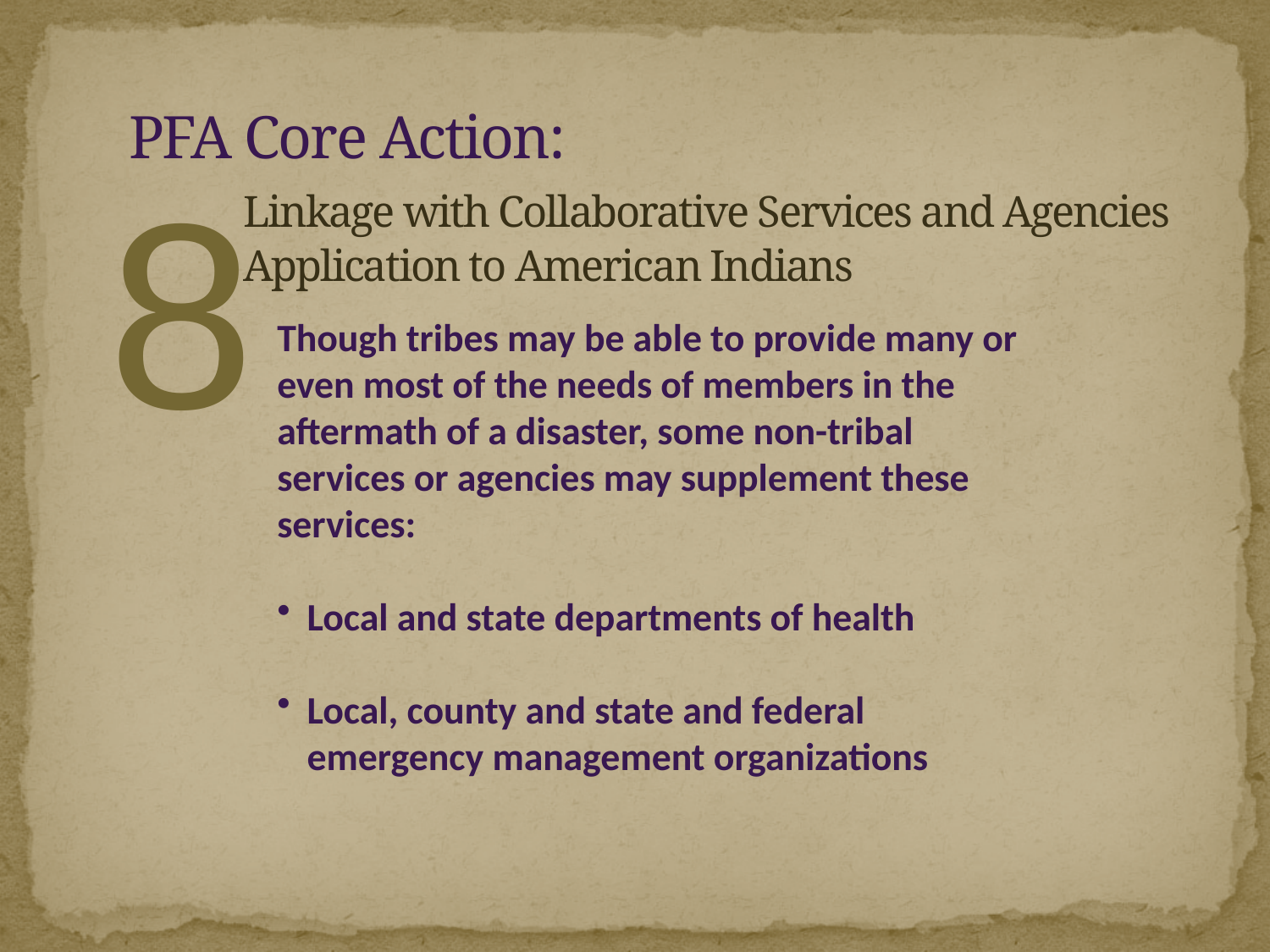

PFA Core Action:
	Linkage with Collaborative Services and Agencies
	Application to American Indians
8
Though tribes may be able to provide many or even most of the needs of members in the aftermath of a disaster, some non-tribal services or agencies may supplement these services:

Local and state departments of health

Local, county and state and federal emergency management organizations